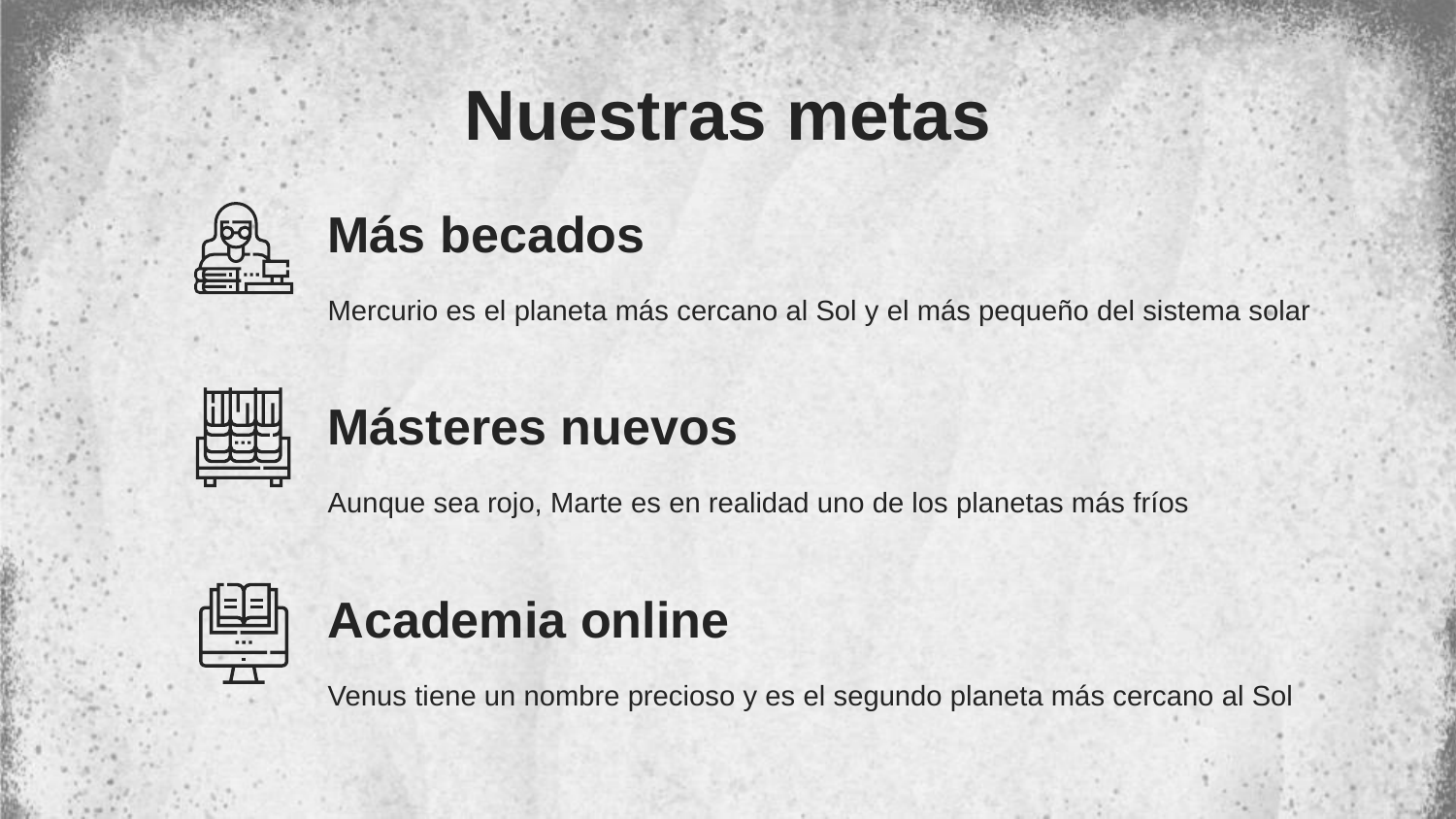

# Nuestras metas

Más becados
Mercurio es el planeta más cercano al Sol y el más pequeño del sistema solar

Másteres nuevos
Aunque sea rojo, Marte es en realidad uno de los planetas más fríos

Academia online
Venus tiene un nombre precioso y es el segundo planeta más cercano al Sol